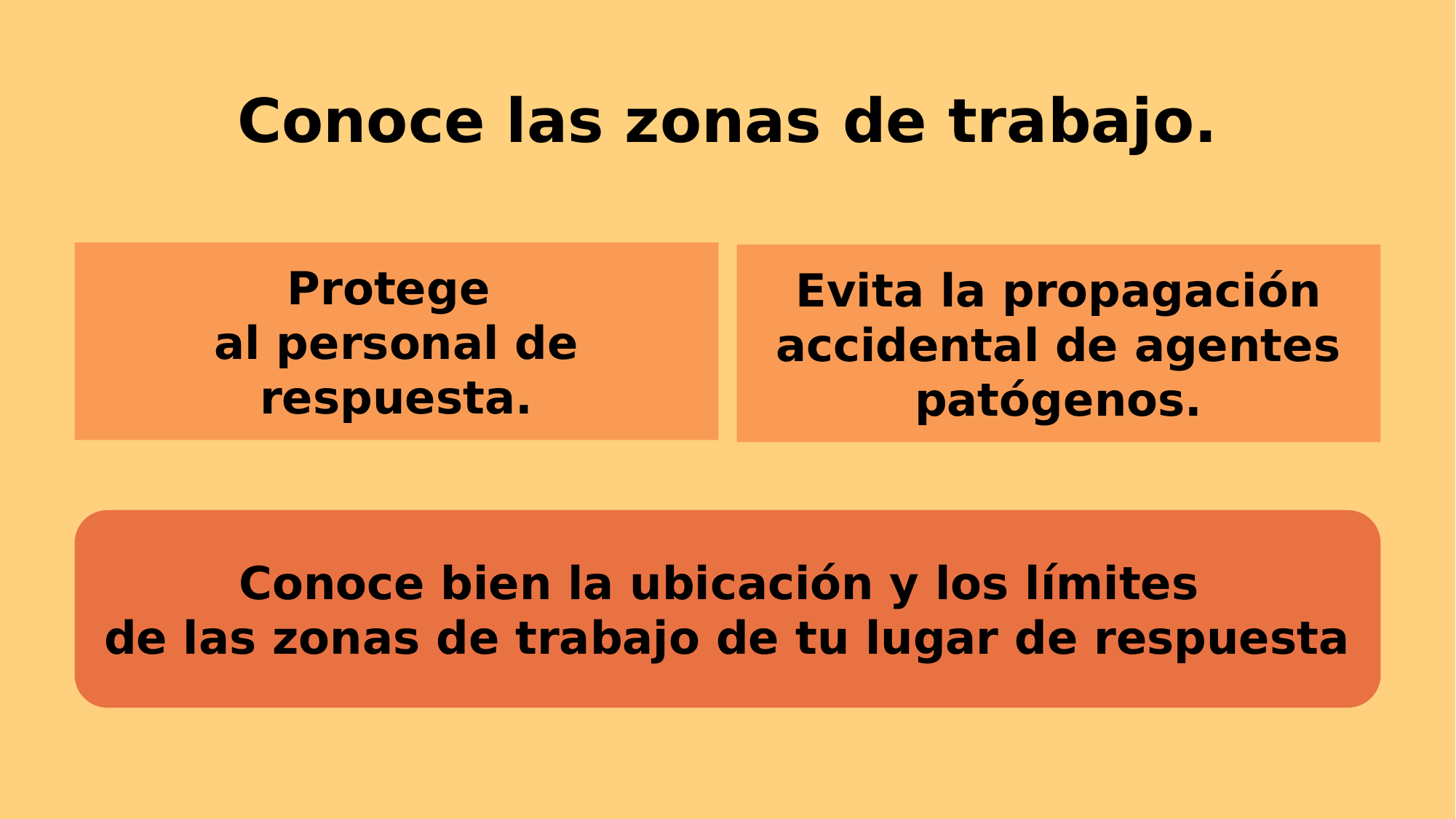

# Conoce las zonas de trabajo.
Protege
al personal de respuesta.
Evita la propagación accidental de agentes patógenos.
Conoce bien la ubicación y los límites
de las zonas de trabajo de tu lugar de respuesta